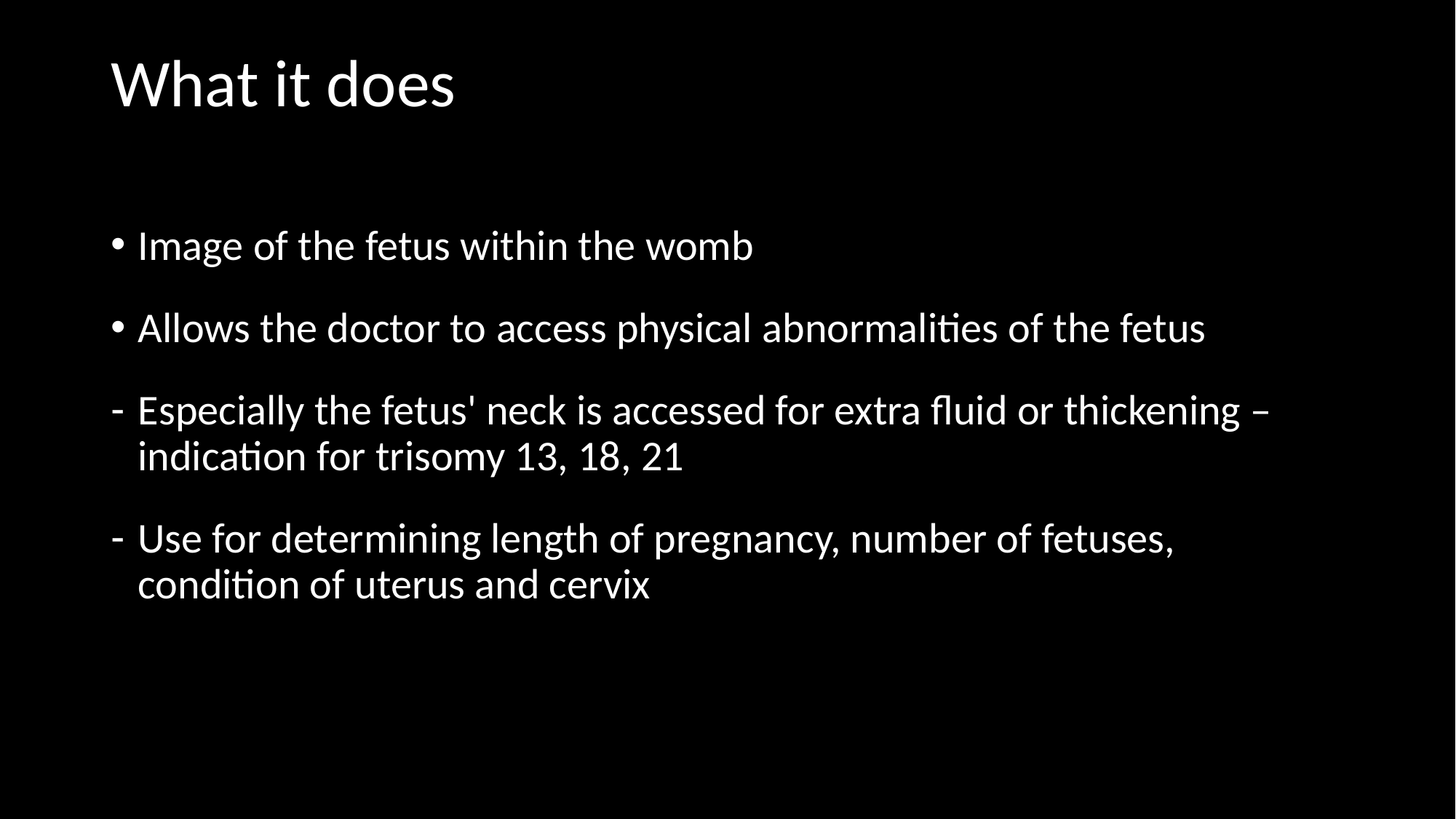

What it does
Image of the fetus within the womb
Allows the doctor to access physical abnormalities of the fetus
Especially the fetus' neck is accessed for extra fluid or thickening – indication for trisomy 13, 18, 21
Use for determining length of pregnancy, number of fetuses, condition of uterus and cervix